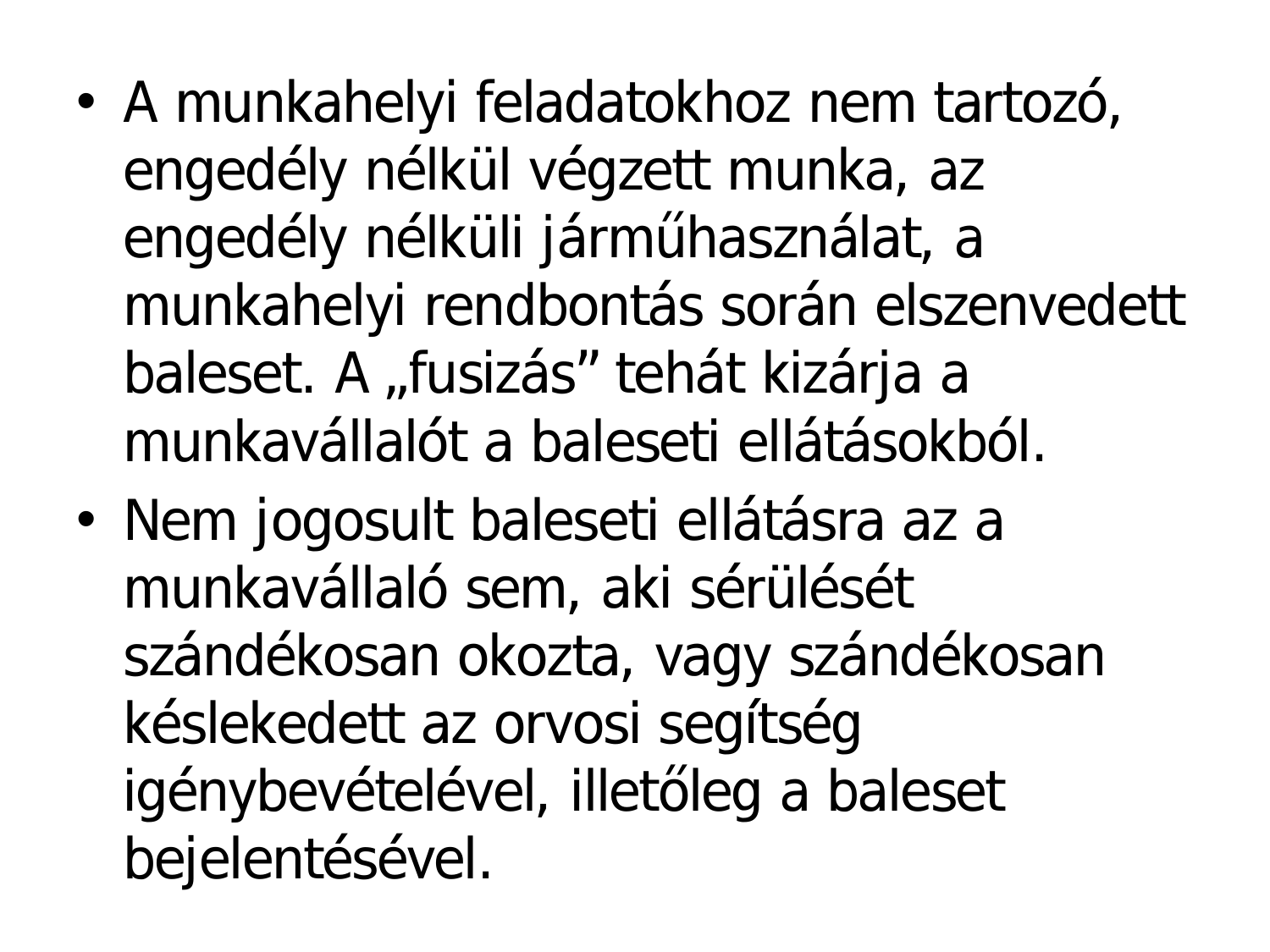

#
A munkahelyi feladatokhoz nem tartozó, engedély nélkül végzett munka, az engedély nélküli járműhasználat, a munkahelyi rendbontás során elszenvedett baleset. A „fusizás” tehát kizárja a munkavállalót a baleseti ellátásokból.
Nem jogosult baleseti ellátásra az a munkavállaló sem, aki sérülését szándékosan okozta, vagy szándékosan késlekedett az orvosi segítség igénybevételével, illetőleg a baleset bejelentésével.